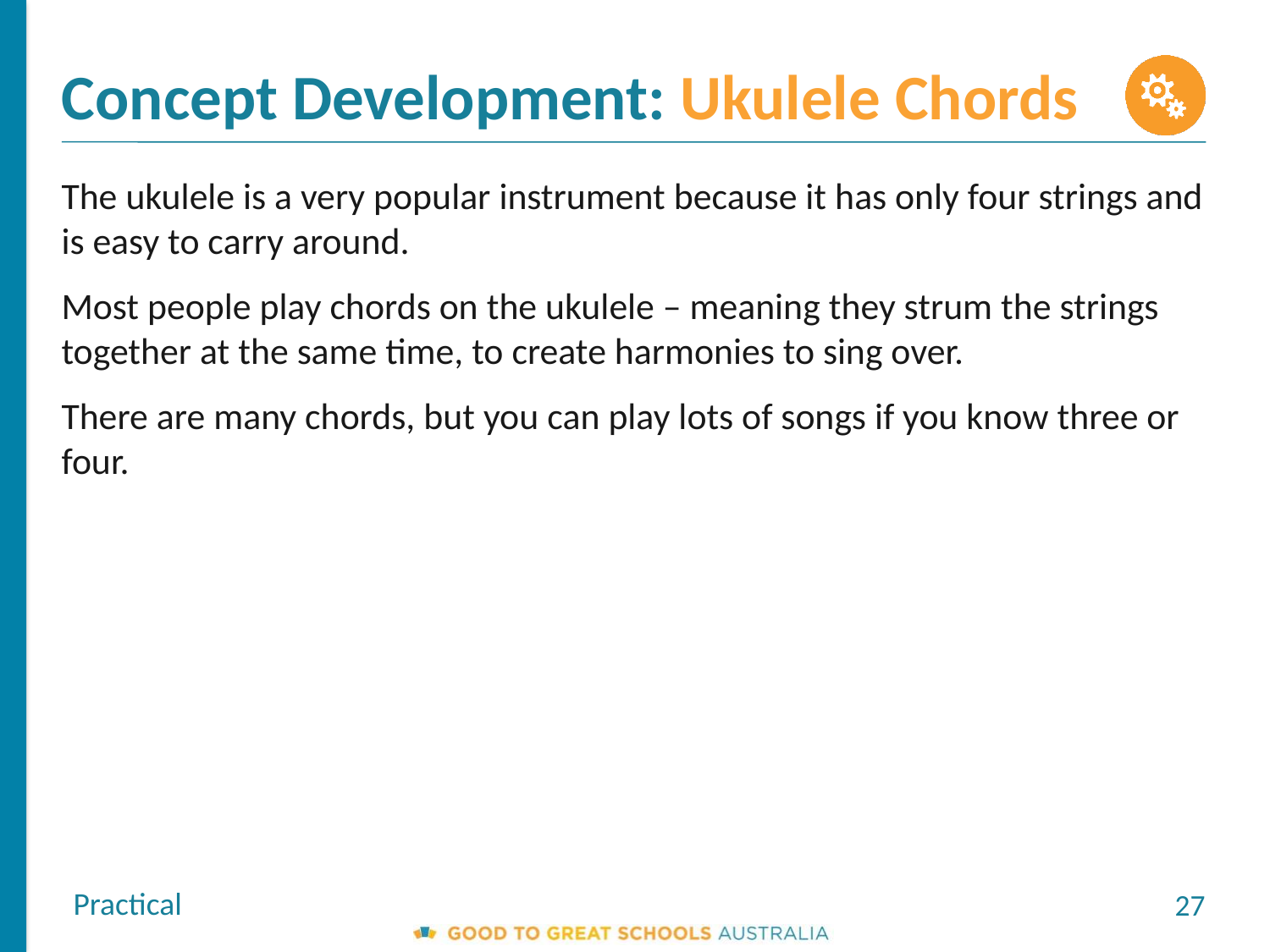

Concept Development: Ukulele Chords
The ukulele is a very popular instrument because it has only four strings and is easy to carry around.
Most people play chords on the ukulele – meaning they strum the strings together at the same time, to create harmonies to sing over.
There are many chords, but you can play lots of songs if you know three or four.
Practical